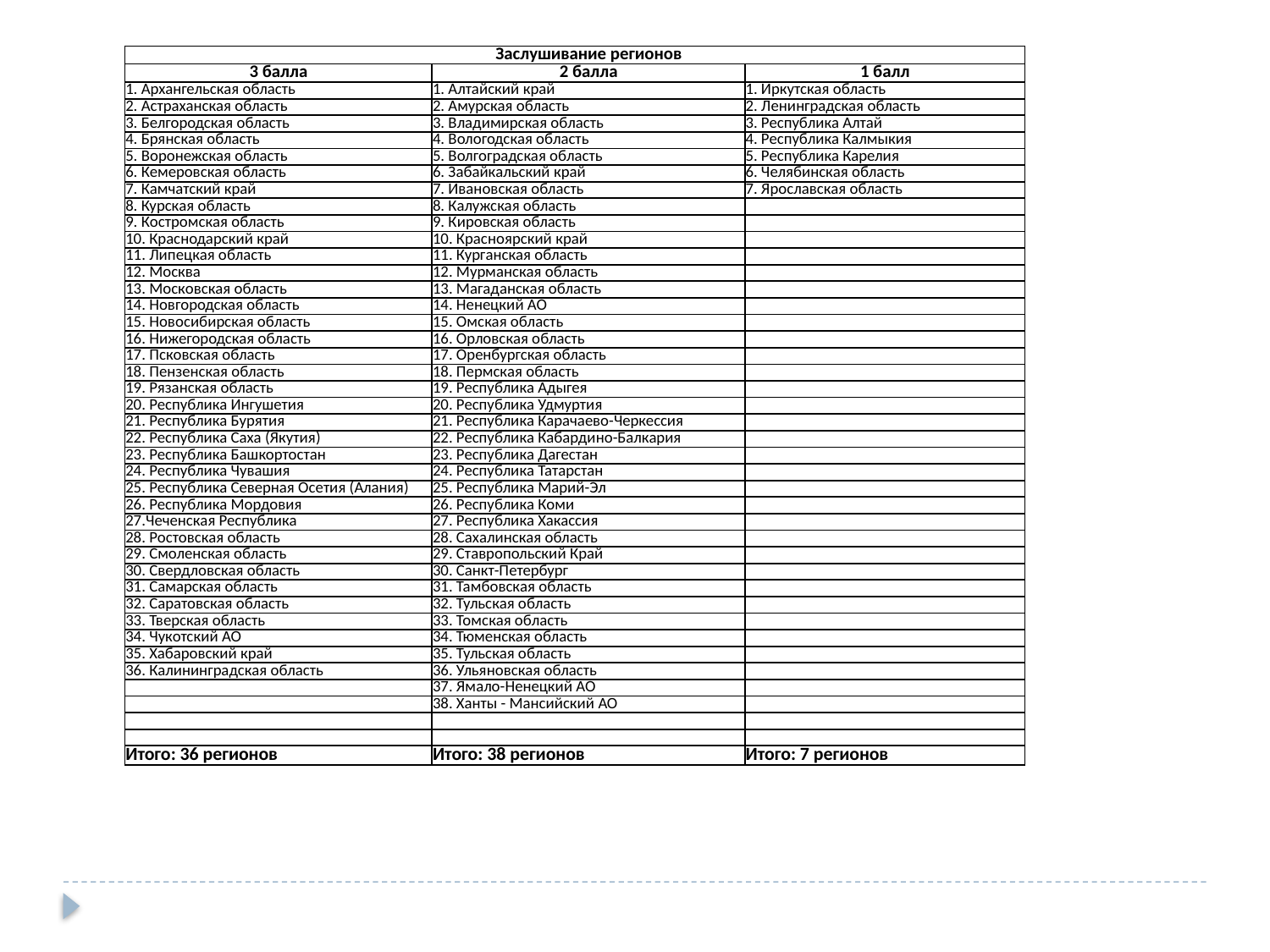

| Заслушивание регионов |  |  |
| --- | --- | --- |
| 3 балла | 2 балла | 1 балл |
| 1. Архангельская область | 1. Алтайский край | 1. Иркутская область |
| 2. Астраханская область | 2. Амурская область | 2. Ленинградская область |
| 3. Белгородская область | 3. Владимирская область | 3. Республика Алтай |
| 4. Брянская область | 4. Вологодская область | 4. Республика Калмыкия |
| 5. Воронежская область | 5. Волгоградская область | 5. Республика Карелия |
| 6. Кемеровская область | 6. Забайкальский край | 6. Челябинская область |
| 7. Камчатский край | 7. Ивановская область | 7. Ярославская область |
| 8. Курская область | 8. Калужская область |  |
| 9. Костромская область | 9. Кировская область |  |
| 10. Краснодарский край | 10. Красноярский край |  |
| 11. Липецкая область | 11. Курганская область |  |
| 12. Москва | 12. Мурманская область |  |
| 13. Московская область | 13. Магаданская область |  |
| 14. Новгородская область | 14. Ненецкий АО |  |
| 15. Новосибирская область | 15. Омская область |  |
| 16. Нижегородская область | 16. Орловская область |  |
| 17. Псковская область | 17. Оренбургская область |  |
| 18. Пензенская область | 18. Пермская область |  |
| 19. Рязанская область | 19. Республика Адыгея |  |
| 20. Республика Ингушетия | 20. Республика Удмуртия |  |
| 21. Республика Бурятия | 21. Республика Карачаево-Черкессия |  |
| 22. Республика Саха (Якутия) | 22. Республика Кабардино-Балкария |  |
| 23. Республика Башкортостан | 23. Республика Дагестан |  |
| 24. Республика Чувашия | 24. Республика Татарстан |  |
| 25. Республика Северная Осетия (Алания) | 25. Республика Марий-Эл |  |
| 26. Республика Мордовия | 26. Республика Коми |  |
| 27.Чеченская Республика | 27. Республика Хакассия |  |
| 28. Ростовская область | 28. Сахалинская область |  |
| 29. Смоленская область | 29. Ставропольский Край |  |
| 30. Свердловская область | 30. Санкт-Петербург |  |
| 31. Самарская область | 31. Тамбовская область |  |
| 32. Саратовская область | 32. Тульская область |  |
| 33. Тверская область | 33. Томская область |  |
| 34. Чукотский АО | 34. Тюменская область |  |
| 35. Хабаровский край | 35. Тульская область |  |
| 36. Калининградская область | 36. Ульяновская область |  |
|  | 37. Ямало-Ненецкий АО |  |
|  | 38. Ханты - Мансийский АО |  |
|  |  |  |
|  |  |  |
| Итого: 36 регионов | Итого: 38 регионов | Итого: 7 регионов |